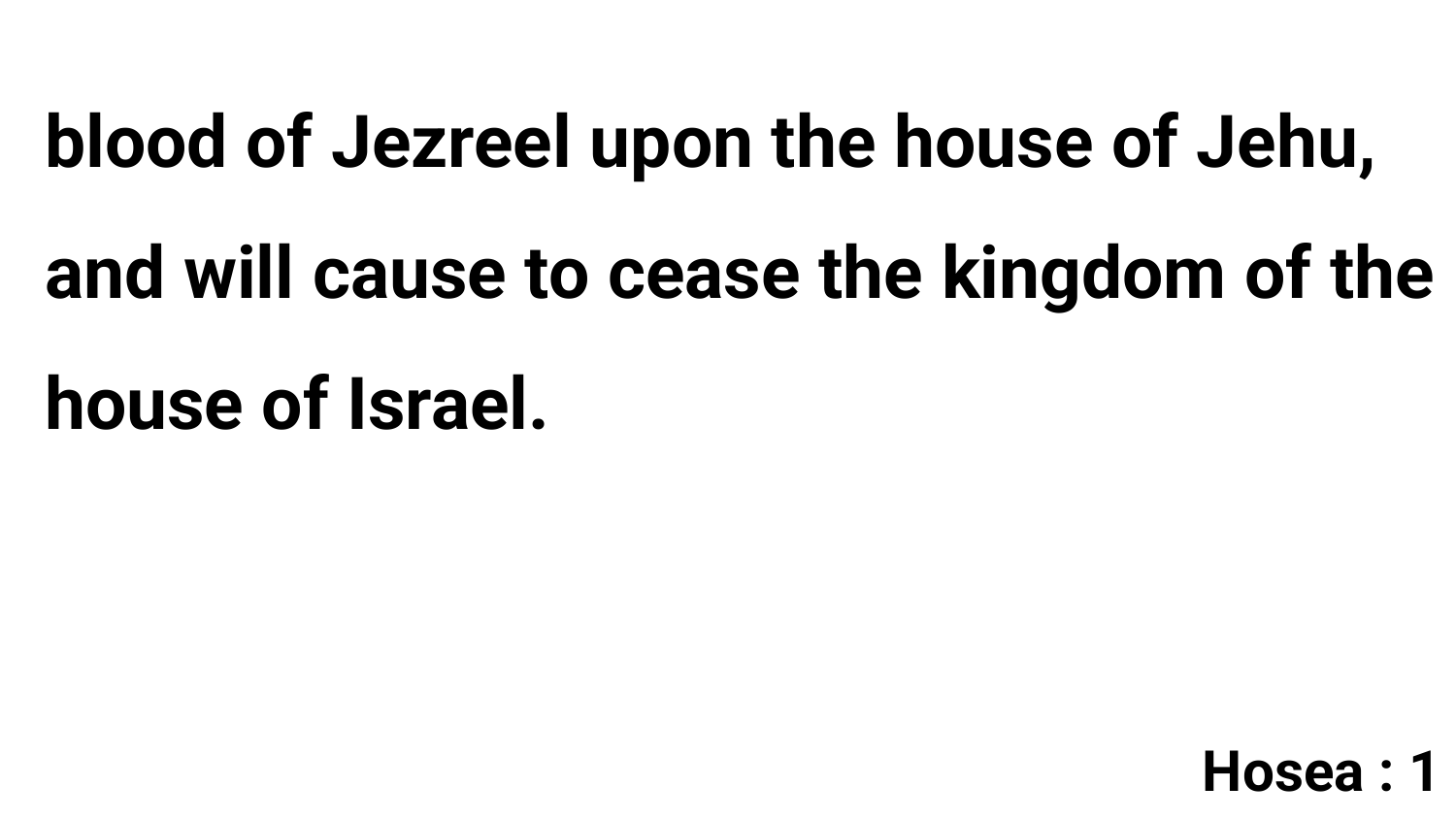

blood of Jezreel upon the house of Jehu, and will cause to cease the kingdom of the house of Israel.
Hosea : 1